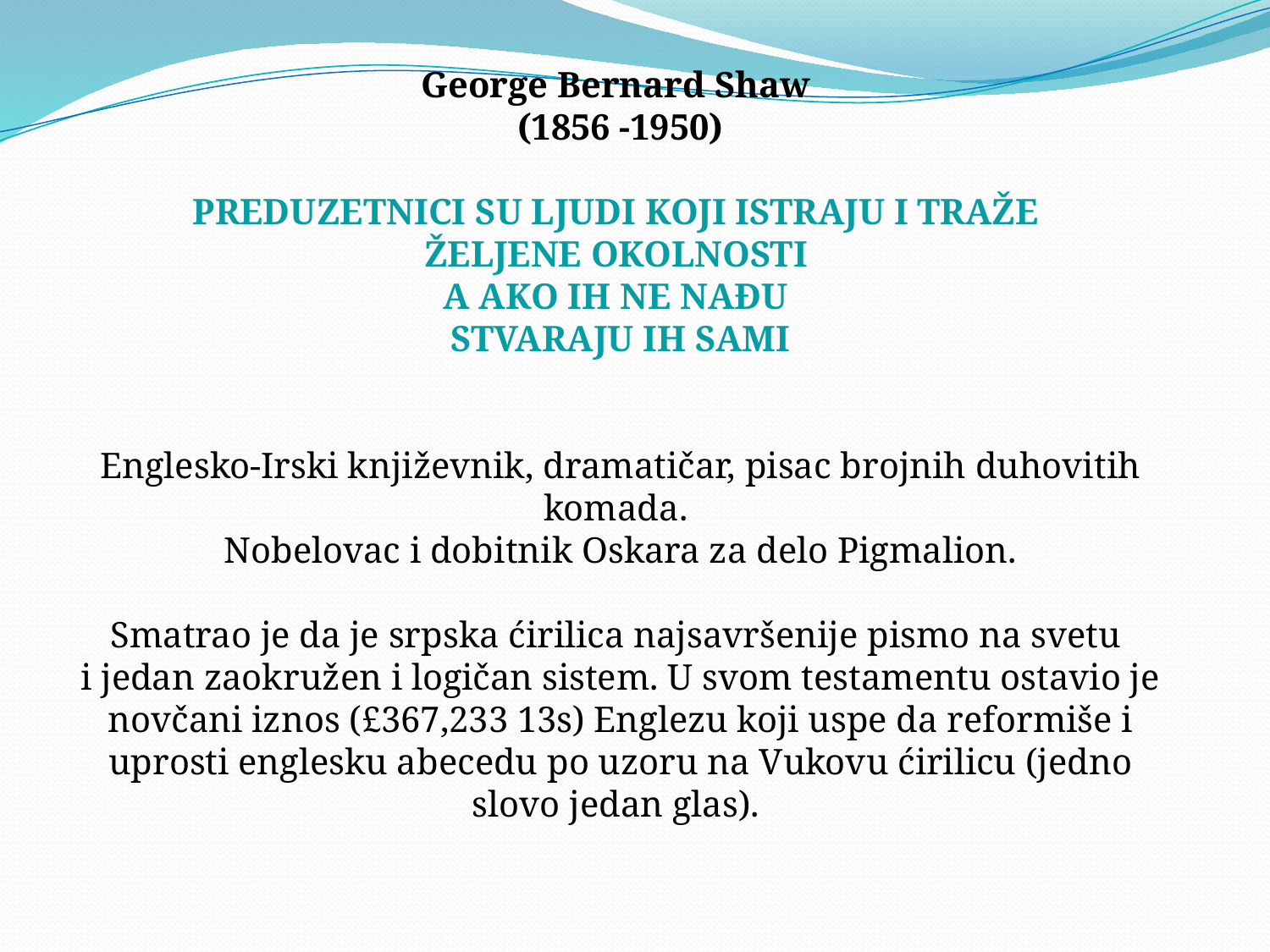

George Bernard Shaw
(1856 -1950)

PREDUZETNICI SU LJUDI KOJI ISTRAJU I TRAŽE
ŽELJENE OKOLNOSTI
A AKO IH NE NAĐU
STVARAJU IH SAMI

Englesko-Irski književnik, dramatičar, pisac brojnih duhovitih komada.
Nobelovac i dobitnik Oskara za delo Pigmalion.

Smatrao je da je srpska ćirilica najsavršenije pismo na svetu
i jedan zaokružen i logičan sistem. U svom testamentu ostavio je novčani iznos (£367,233 13s) Englezu koji uspe da reformiše i uprosti englesku abecedu po uzoru na Vukovu ćirilicu (jedno slovo jedan glas).